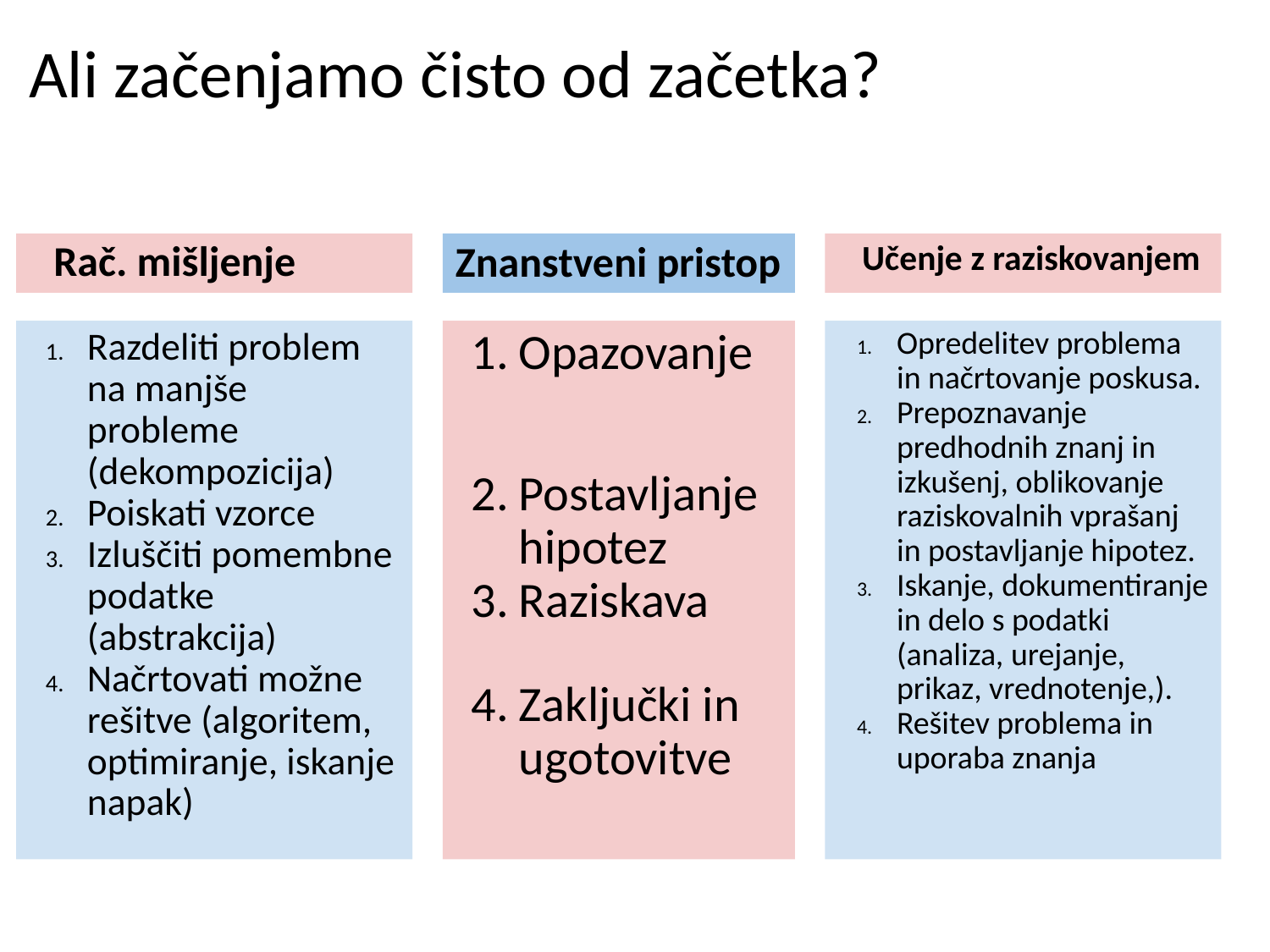

# Ali začenjamo čisto od začetka?
Rač. mišljenje
Znanstveni pristop
Učenje z raziskovanjem
Razdeliti problem na manjše probleme (dekompozicija)
Poiskati vzorce
Izluščiti pomembne podatke (abstrakcija)
Načrtovati možne rešitve (algoritem, optimiranje, iskanje napak)
Opazovanje

Postavljanje hipotez
Raziskava

Zaključki in ugotovitve
Opredelitev problema in načrtovanje poskusa.
Prepoznavanje predhodnih znanj in izkušenj, oblikovanje raziskovalnih vprašanj in postavljanje hipotez.
Iskanje, dokumentiranje in delo s podatki (analiza, urejanje, prikaz, vrednotenje,).
Rešitev problema in uporaba znanja